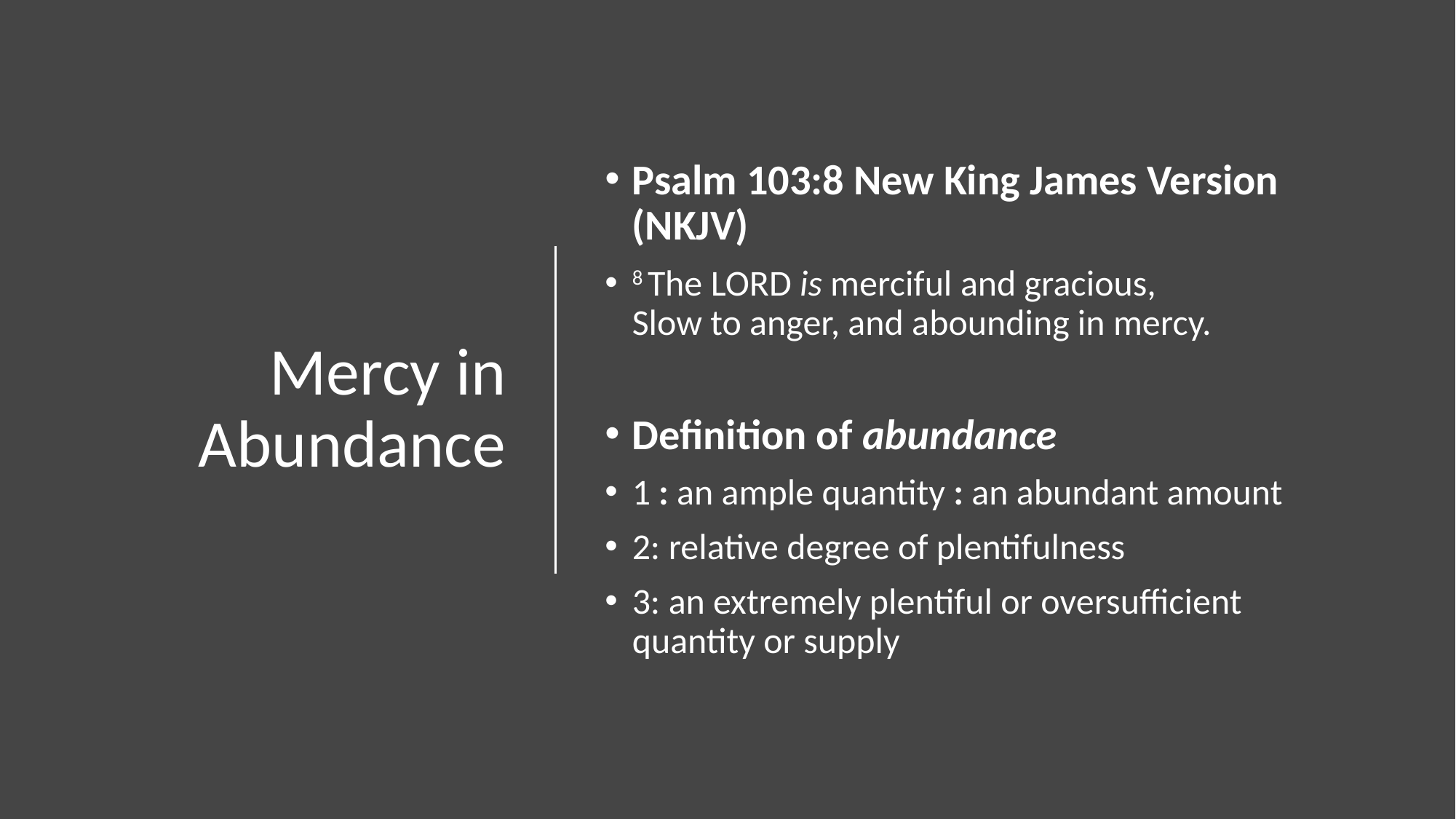

# Mercy in Abundance
Psalm 103:8 New King James Version (NKJV)
8 The Lord is merciful and gracious,
Slow to anger, and abounding in mercy.

Definition of abundance
1 : an ample quantity : an abundant amount
2: relative degree of plentifulness
3: an extremely plentiful or oversufficient quantity or supply